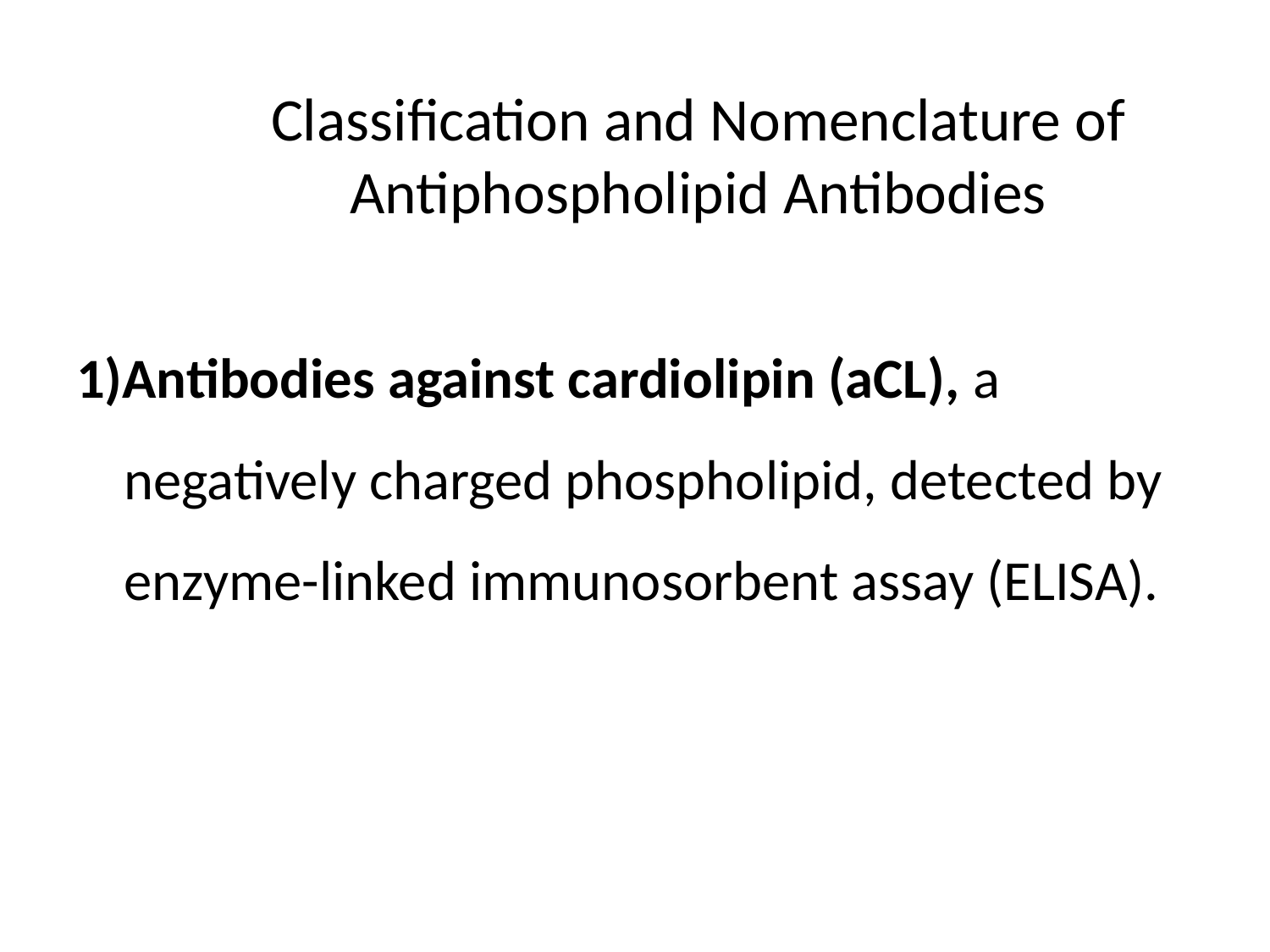

# Classification and Nomenclature of Antiphospholipid Antibodies

1)Antibodies against cardiolipin (aCL), a negatively charged phospholipid, detected by enzyme-linked immunosorbent assay (ELISA).